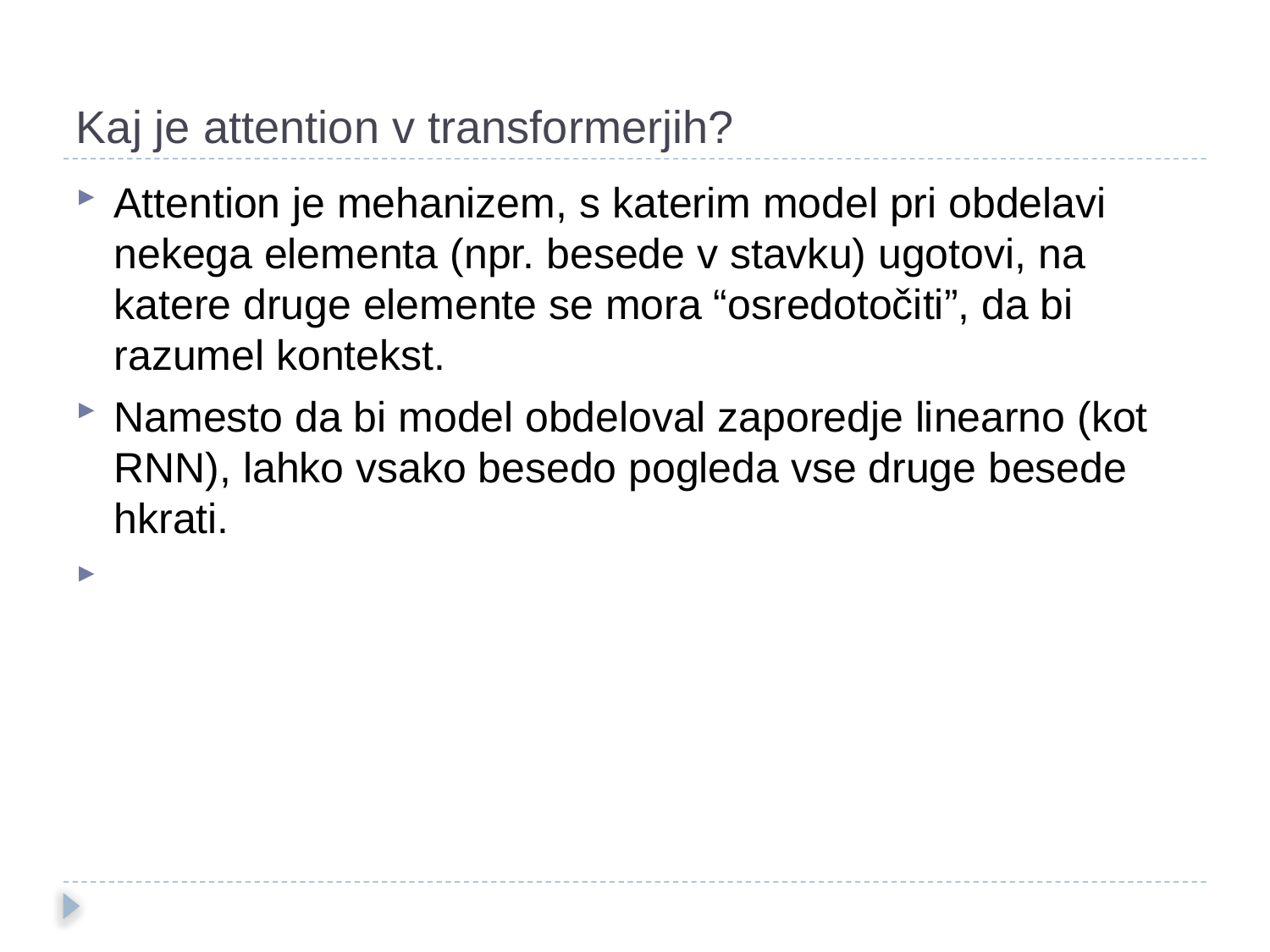

Kaj je attention v transformerjih?
Attention je mehanizem, s katerim model pri obdelavi nekega elementa (npr. besede v stavku) ugotovi, na katere druge elemente se mora “osredotočiti”, da bi razumel kontekst.
Namesto da bi model obdeloval zaporedje linearno (kot RNN), lahko vsako besedo pogleda vse druge besede hkrati.